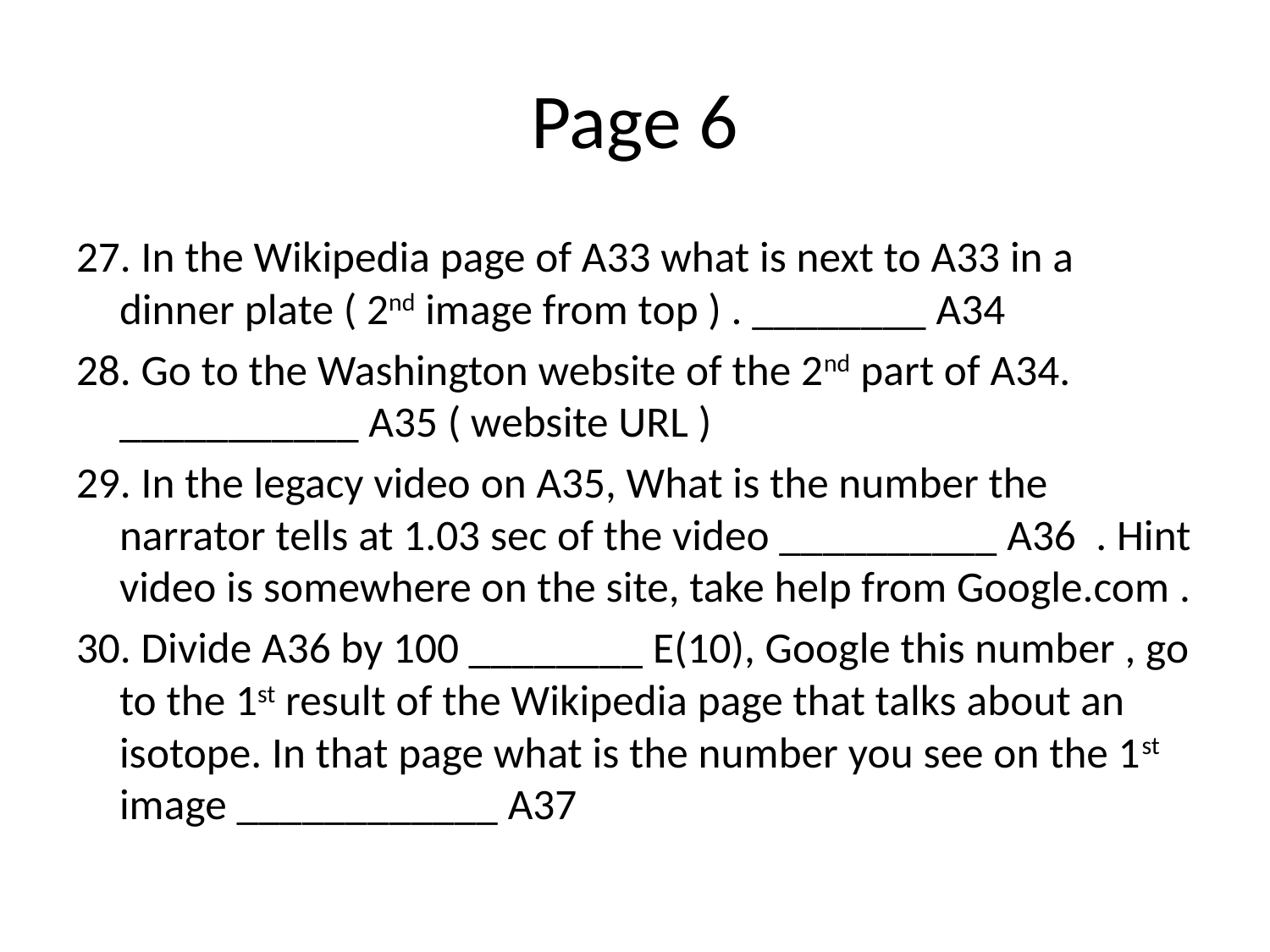

# Page 6
27. In the Wikipedia page of A33 what is next to A33 in a dinner plate ( 2nd image from top ) . ________ A34
28. Go to the Washington website of the 2nd part of A34. ___________ A35 ( website URL )
29. In the legacy video on A35, What is the number the narrator tells at 1.03 sec of the video __________ A36  . Hint video is somewhere on the site, take help from Google.com .
30. Divide A36 by 100 ________ E(10), Google this number , go to the 1st result of the Wikipedia page that talks about an isotope. In that page what is the number you see on the 1st image ____________ A37